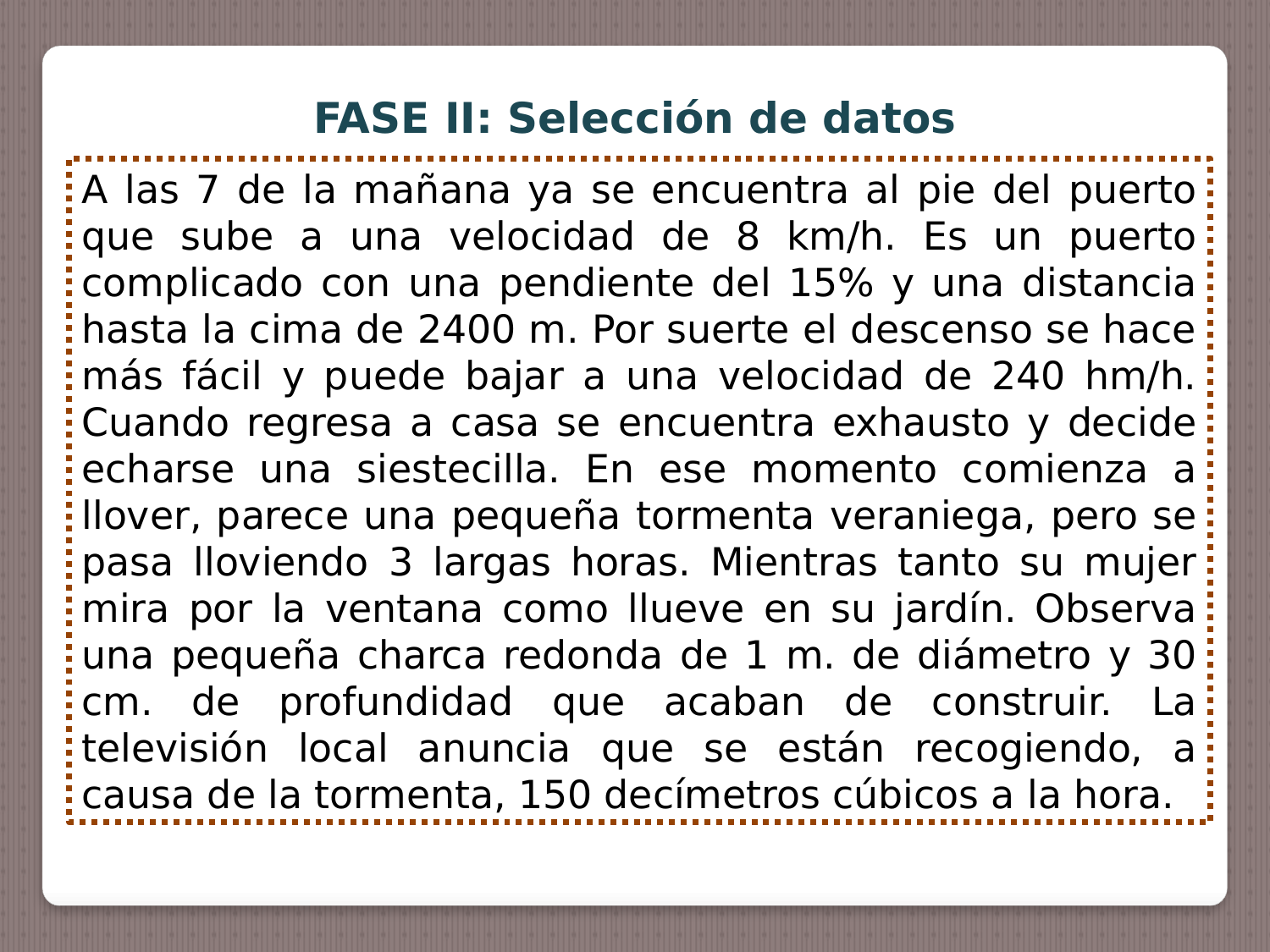

FASE II: Selección de datos
A las 7 de la mañana ya se encuentra al pie del puerto que sube a una velocidad de 8 km/h. Es un puerto complicado con una pendiente del 15% y una distancia hasta la cima de 2400 m. Por suerte el descenso se hace más fácil y puede bajar a una velocidad de 240 hm/h. Cuando regresa a casa se encuentra exhausto y decide echarse una siestecilla. En ese momento comienza a llover, parece una pequeña tormenta veraniega, pero se pasa lloviendo 3 largas horas. Mientras tanto su mujer mira por la ventana como llueve en su jardín. Observa una pequeña charca redonda de 1 m. de diámetro y 30 cm. de profundidad que acaban de construir. La televisión local anuncia que se están recogiendo, a causa de la tormenta, 150 decímetros cúbicos a la hora.